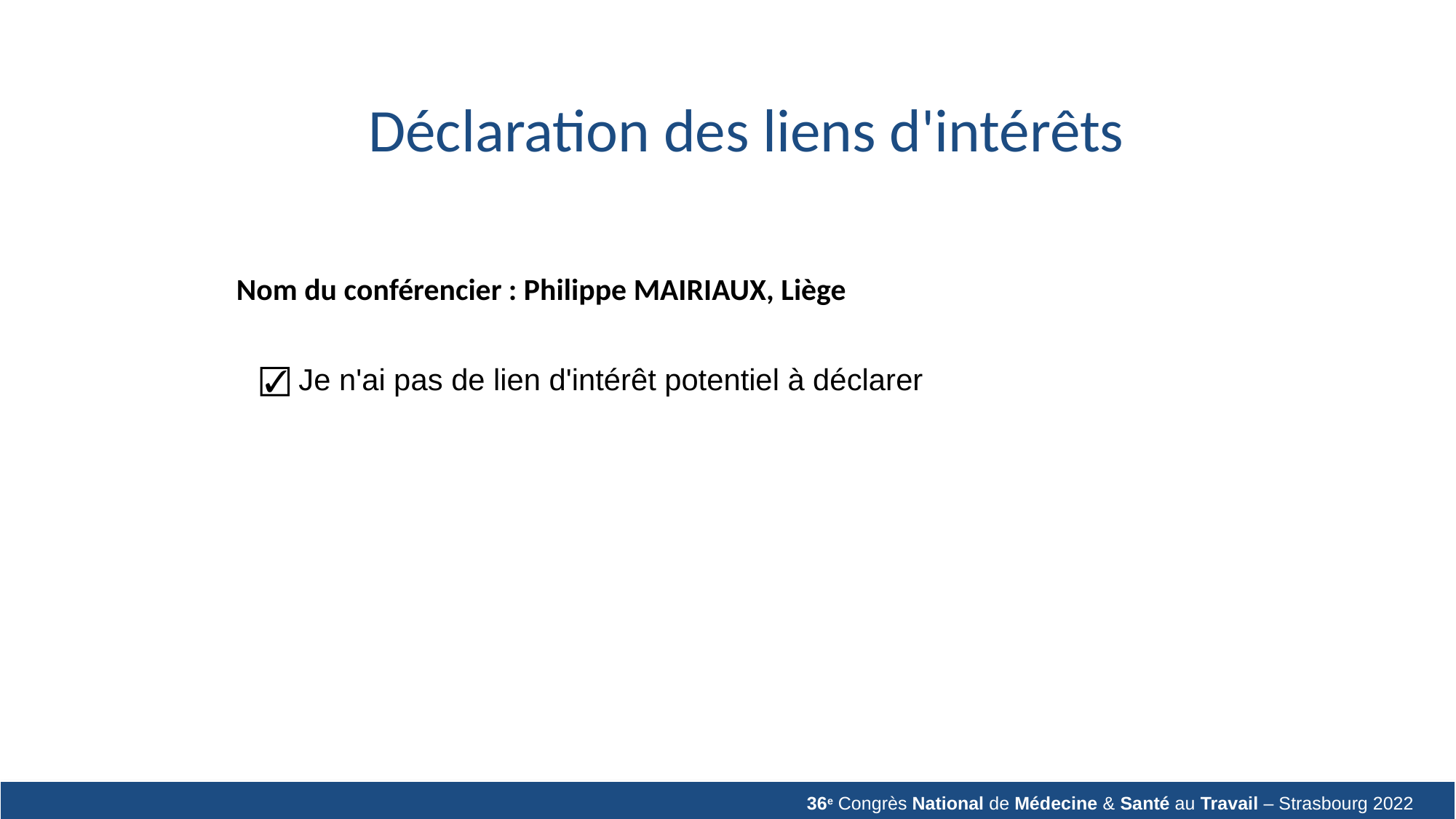

Déclaration des liens d'intérêts
Nom du conférencier : Philippe MAIRIAUX, Liège
☑ Je n'ai pas de lien d'intérêt potentiel à déclarer

36e Congrès National de Médecine & Santé au Travail – Strasbourg 2022